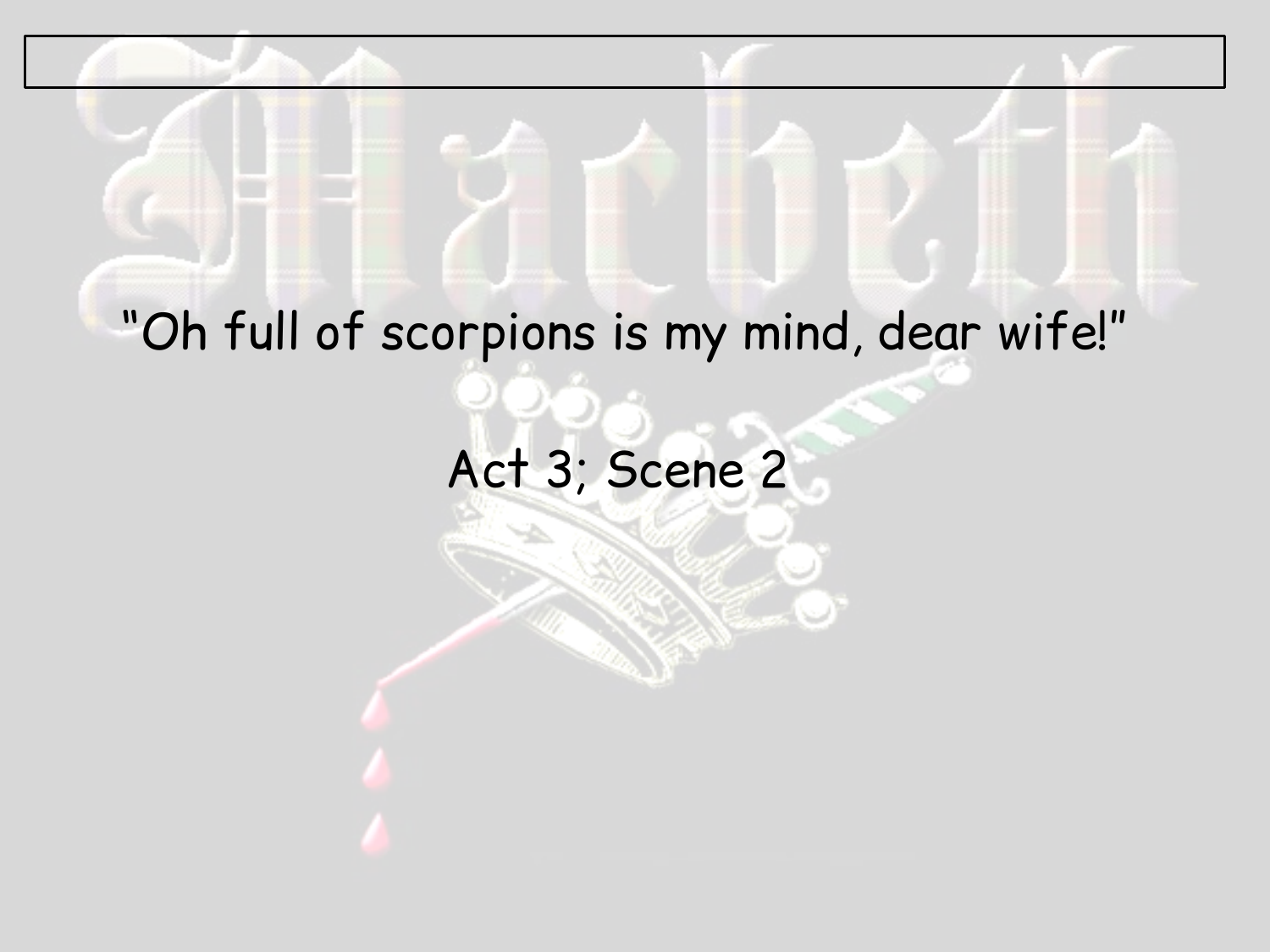

“Oh full of scorpions is my mind, dear wife!”

Act 3; Scene 2